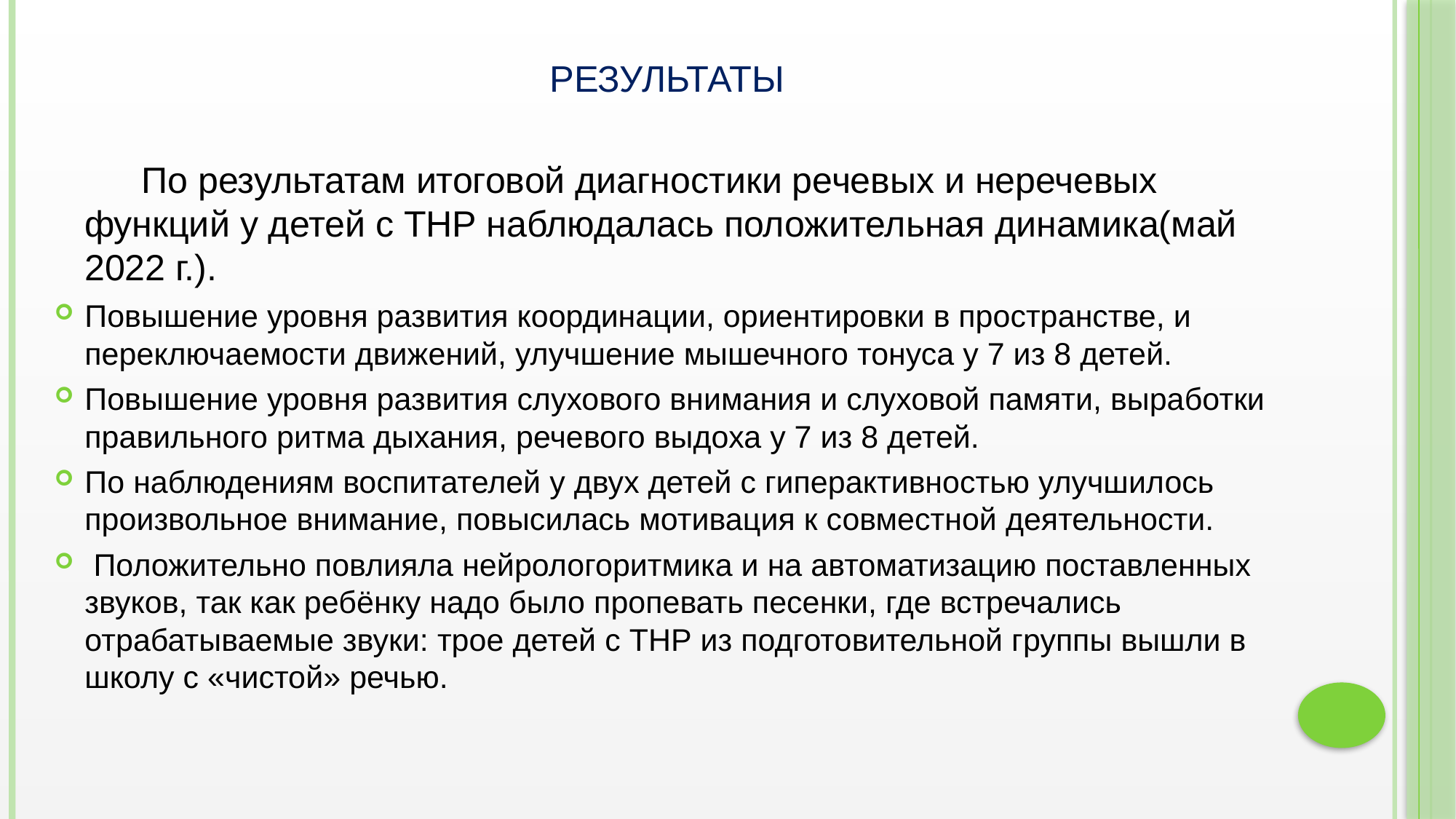

# Результаты
          По результатам итоговой диагностики речевых и неречевых функций у детей с ТНР наблюдалась положительная динамика(май 2022 г.).
Повышение уровня развития координации, ориентировки в пространстве, и переключаемости движений, улучшение мышечного тонуса у 7 из 8 детей.
Повышение уровня развития слухового внимания и слуховой памяти, выработки правильного ритма дыхания, речевого выдоха у 7 из 8 детей.
По наблюдениям воспитателей у двух детей с гиперактивностью улучшилось  произвольное внимание, повысилась мотивация к совместной деятельности.
 Положительно повлияла нейрологоритмика и на автоматизацию поставленных звуков, так как ребёнку надо было пропевать песенки, где встречались отрабатываемые звуки: трое детей с ТНР из подготовительной группы вышли в школу с «чистой» речью.